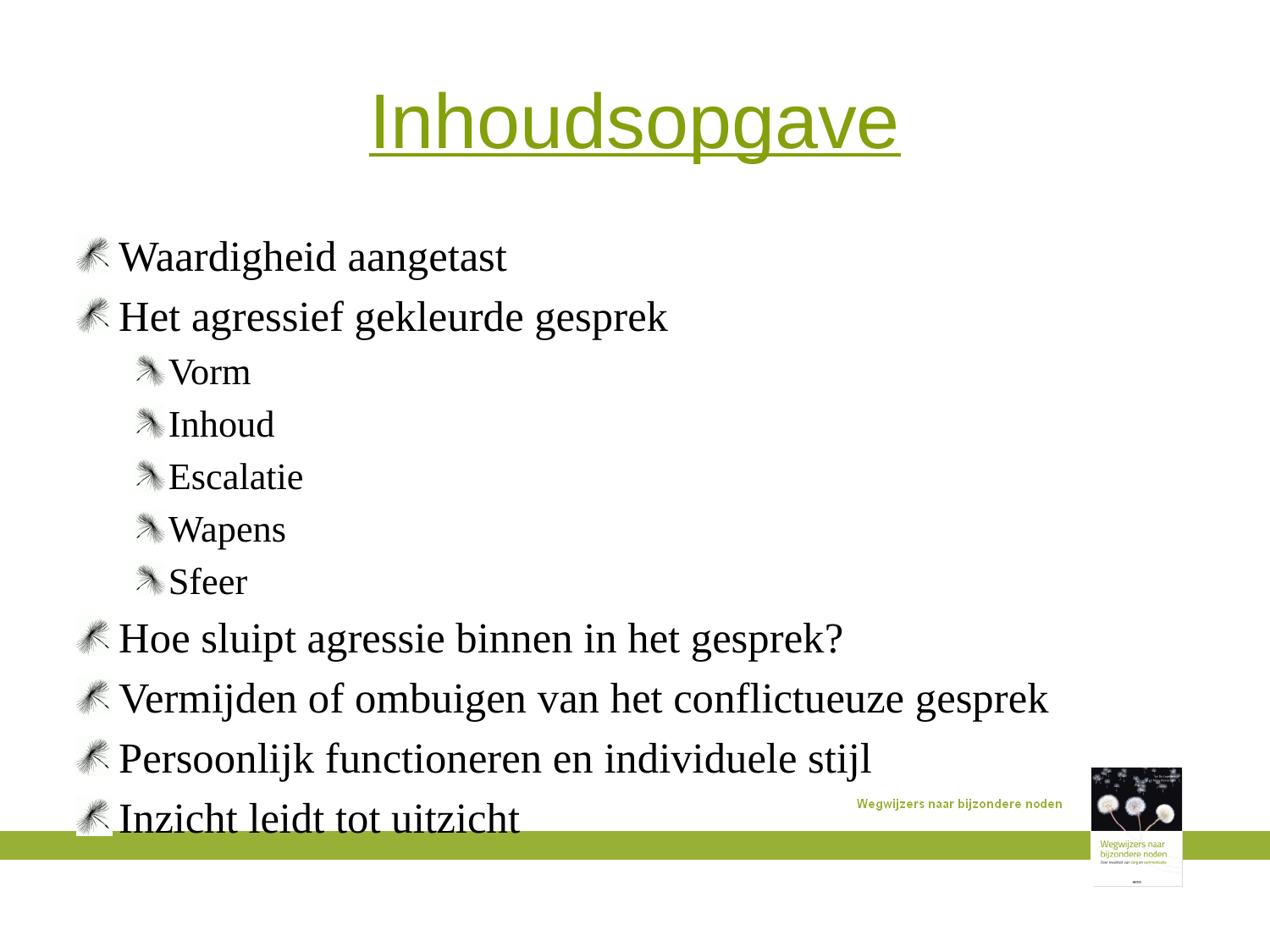

# Inhoudsopgave
Waardigheid aangetast
Het agressief gekleurde gesprek
Vorm
Inhoud
Escalatie
Wapens
Sfeer
Hoe sluipt agressie binnen in het gesprek?
Vermijden of ombuigen van het conflictueuze gesprek
Persoonlijk functioneren en individuele stijl
Inzicht leidt tot uitzicht